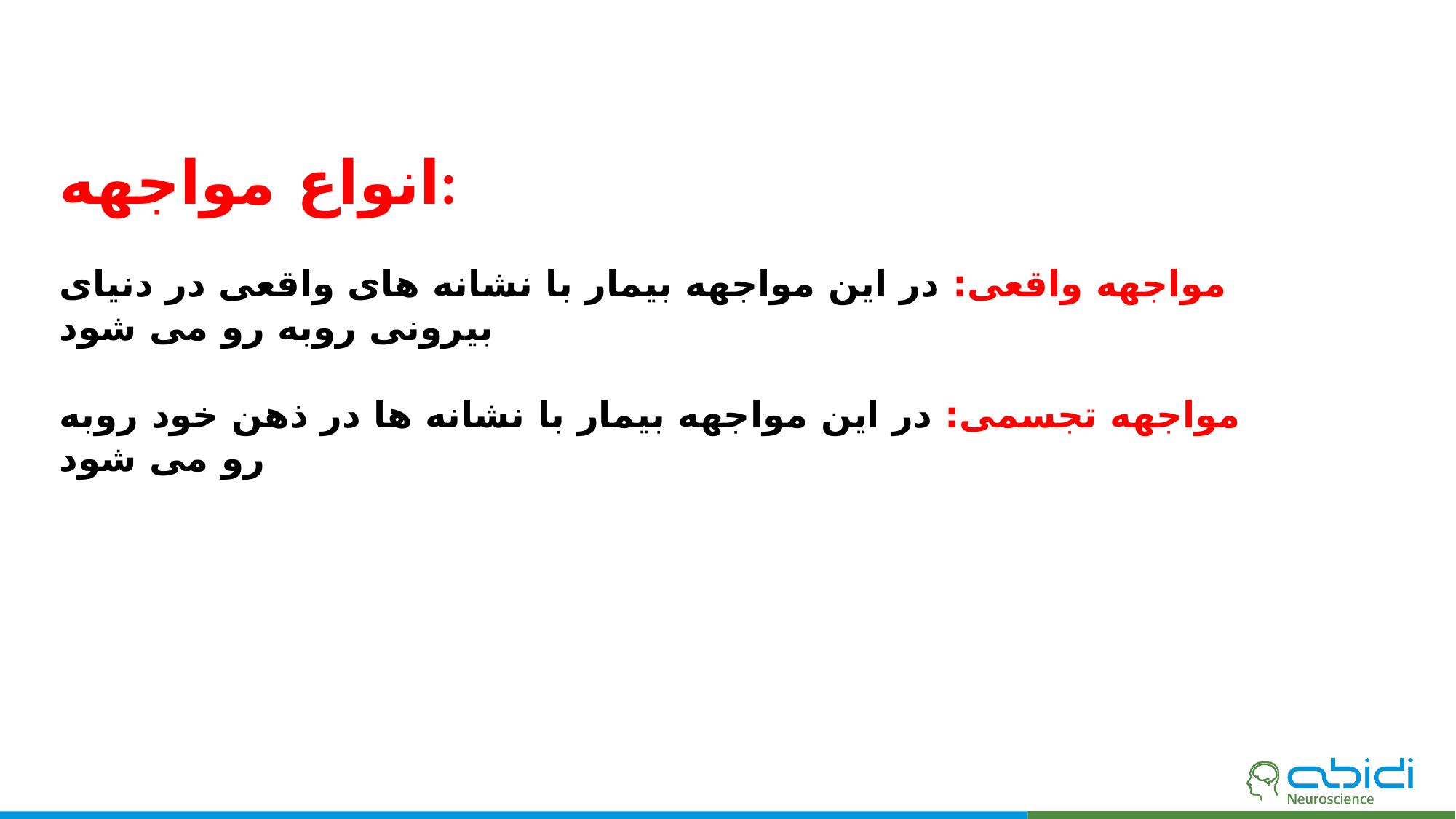

انواع مواجهه:

مواجهه واقعی: در این مواجهه بیمار با نشانه های واقعی در دنیای بیرونی روبه رو می شود

مواجهه تجسمی: در این مواجهه بیمار با نشانه ها در ذهن خود روبه رو می شود